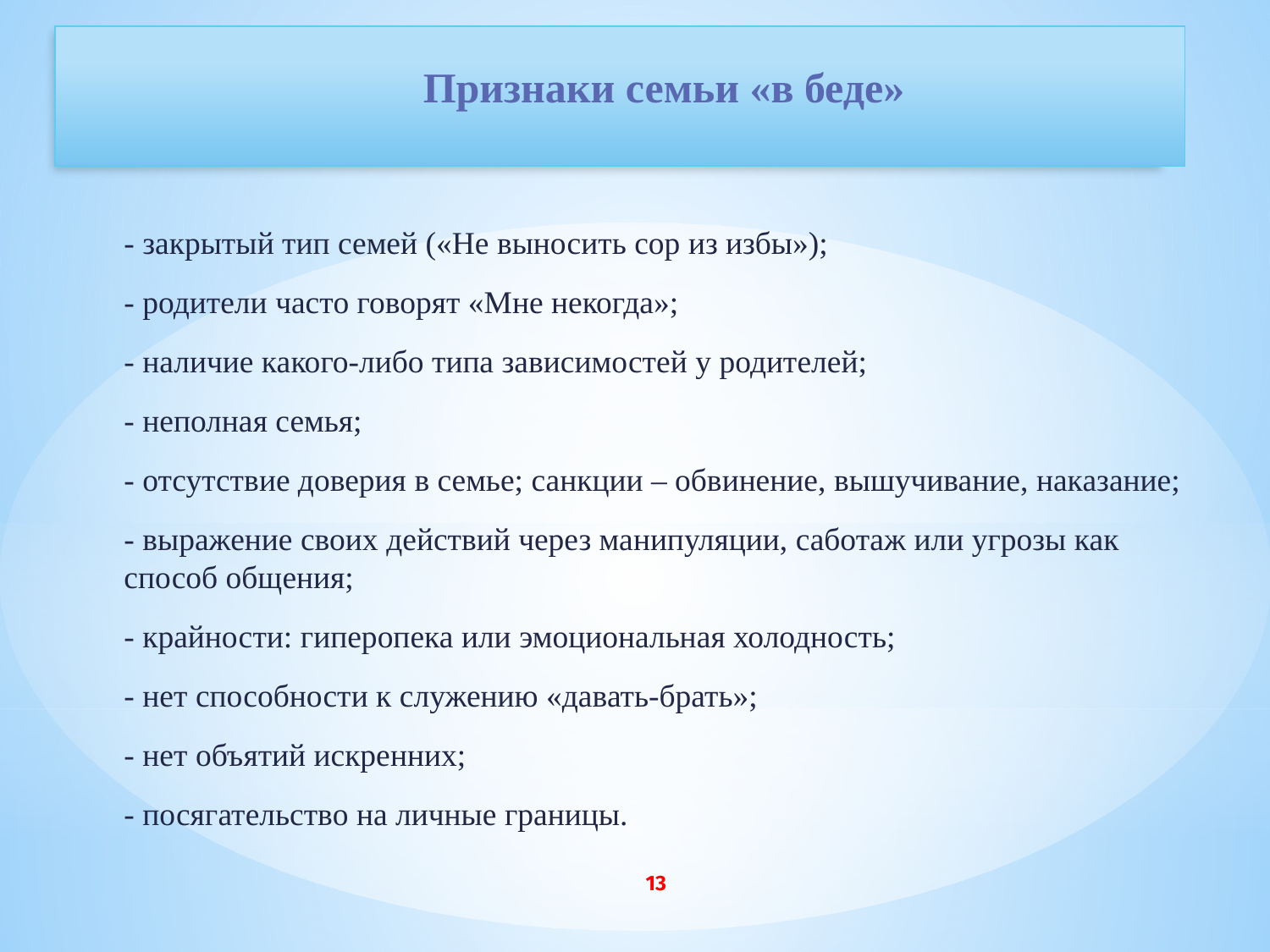

# Признаки семьи «в беде»
- закрытый тип семей («Не выносить сор из избы»);
- родители часто говорят «Мне некогда»;
- наличие какого-либо типа зависимостей у родителей;
- неполная семья;
- отсутствие доверия в семье; санкции – обвинение, вышучивание, наказание;
- выражение своих действий через манипуляции, саботаж или угрозы как  способ общения;
- крайности: гиперопека или эмоциональная холодность;
- нет способности к служению «давать-брать»;
- нет объятий искренних;
- посягательство на личные границы.

13